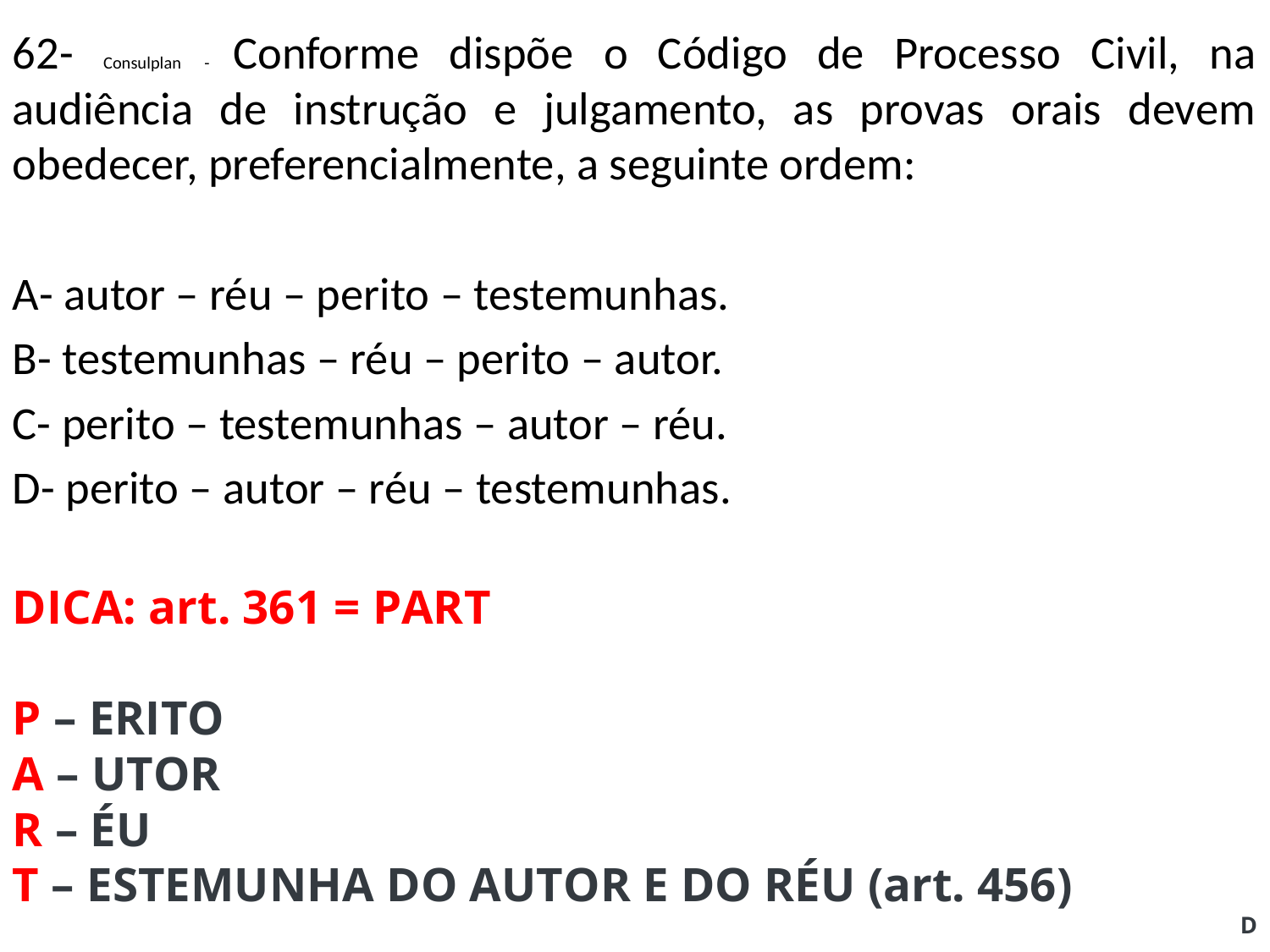

62- Consulplan - Conforme dispõe o Código de Processo Civil, na audiência de instrução e julgamento, as provas orais devem obedecer, preferencialmente, a seguinte ordem:

A- autor – réu – perito – testemunhas.
B- testemunhas – réu – perito – autor.
C- perito – testemunhas – autor – réu.
D- perito – autor – réu – testemunhas.

DICA: art. 361 = PART

P – ERITO
A – UTOR
R – ÉU
T – ESTEMUNHA DO AUTOR E DO RÉU (art. 456)
D